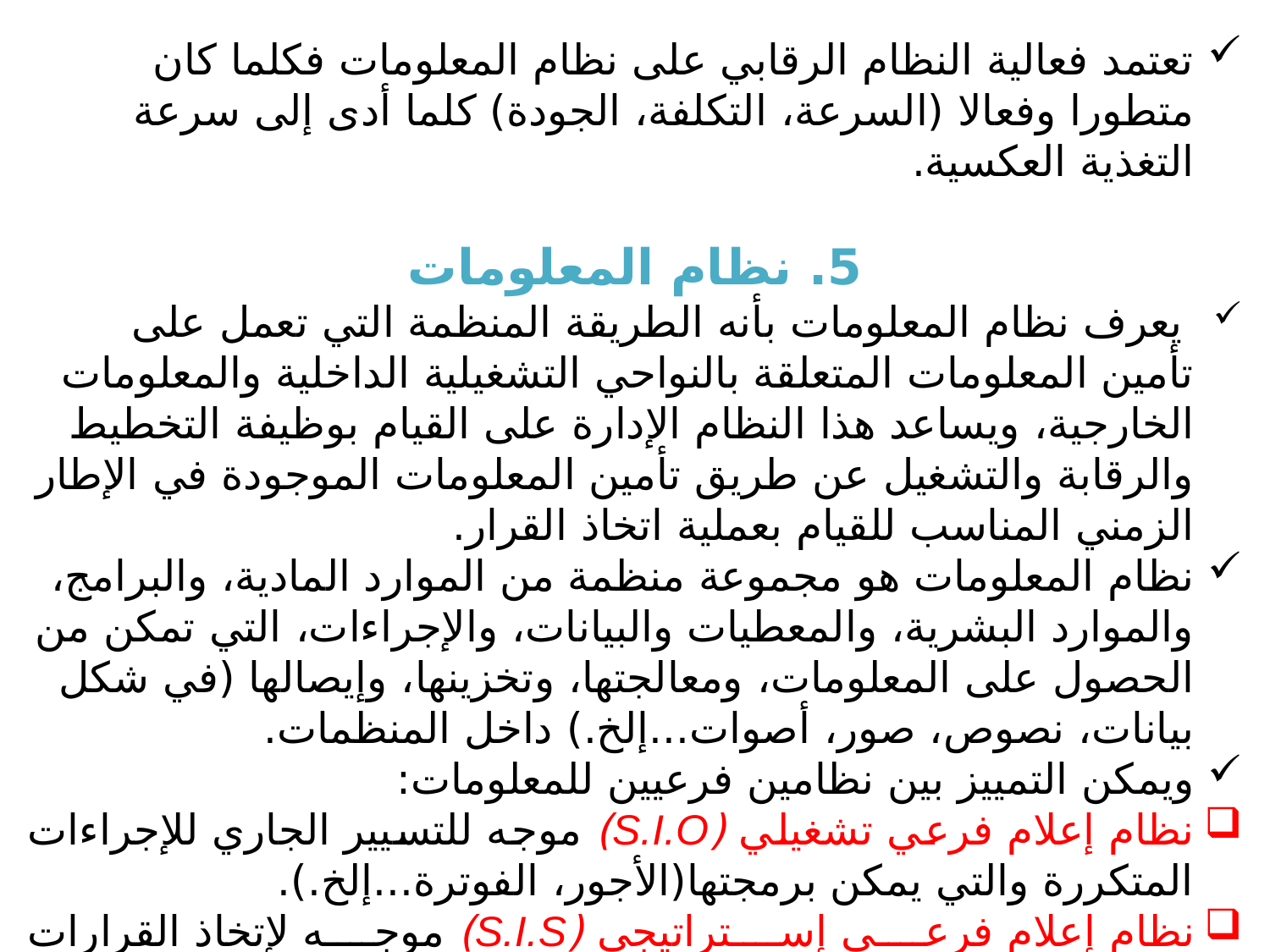

تعتمد فعالية النظام الرقابي على نظام المعلومات فكلما كان متطورا وفعالا (السرعة، التكلفة، الجودة) كلما أدى إلى سرعة التغذية العكسية.

5. نظام المعلومات
 يعرف نظام المعلومات بأنه الطريقة المنظمة التي تعمل على تأمين المعلومات المتعلقة بالنواحي التشغيلية الداخلية والمعلومات الخارجية، ويساعد هذا النظام الإدارة على القيام بوظيفة التخطيط والرقابة والتشغيل عن طريق تأمين المعلومات الموجودة في الإطار الزمني المناسب للقيام بعملية اتخاذ القرار.
نظام المعلومات هو مجموعة منظمة من الموارد المادية، والبرامج، والموارد البشرية، والمعطيات والبيانات، والإجراءات، التي تمكن من الحصول على المعلومات، ومعالجتها، وتخزينها، وإيصالها (في شكل بيانات، نصوص، صور، أصوات...إلخ.) داخل المنظمات.
ويمكن التمييز بين نظامين فرعيين للمعلومات:
نظام إعلام فرعي تشغيلي (S.I.O) موجه للتسيير الجاري للإجراءات المتكررة والتي يمكن برمجتها(الأجور، الفوترة...إلخ.).
نظام إعلام فرعي إستراتيجي (S.I.S) موجه لإتخاذ القرارات الإستراتيجية.